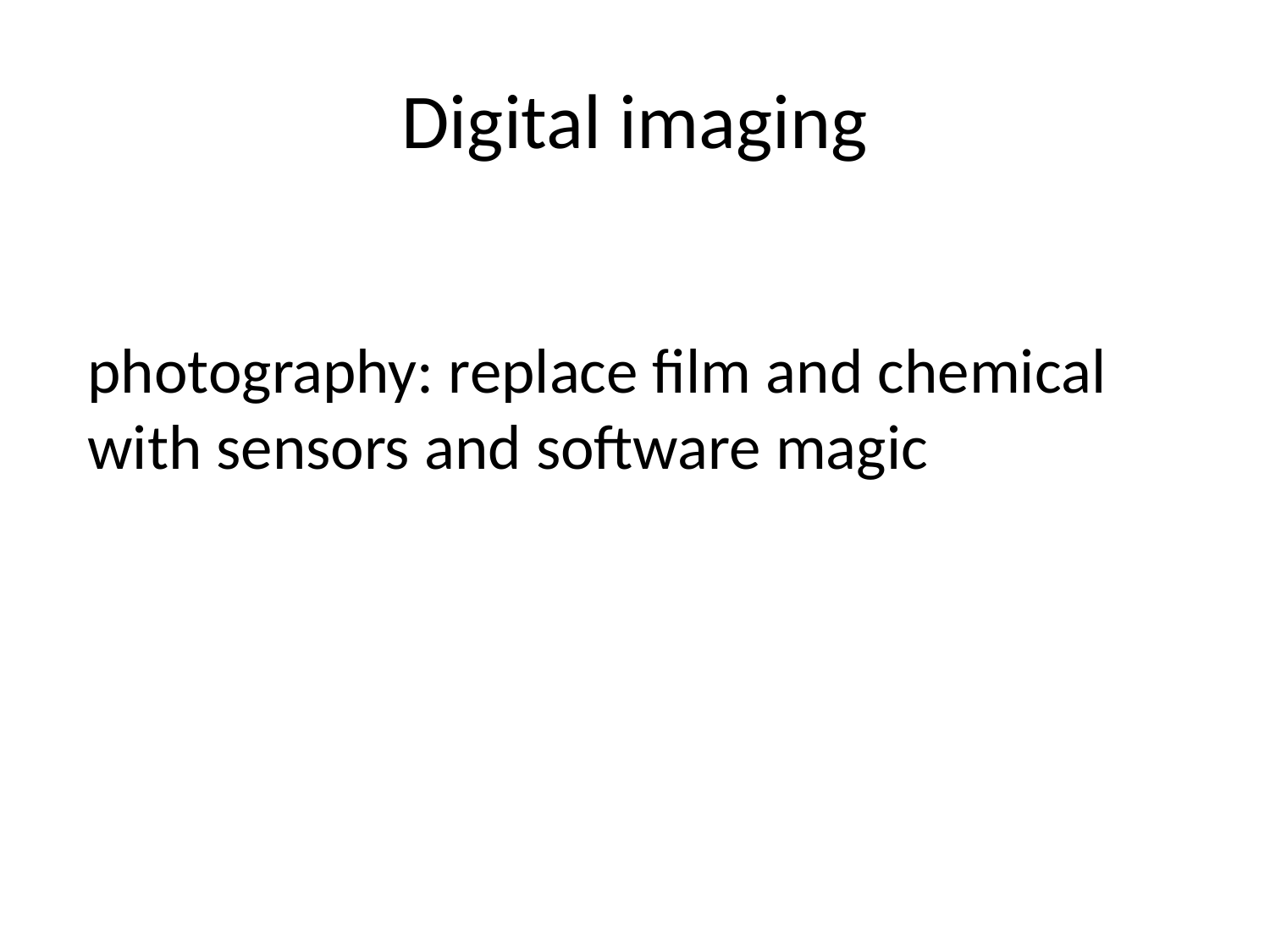

# Digital imaging
photography: replace film and chemical with sensors and software magic